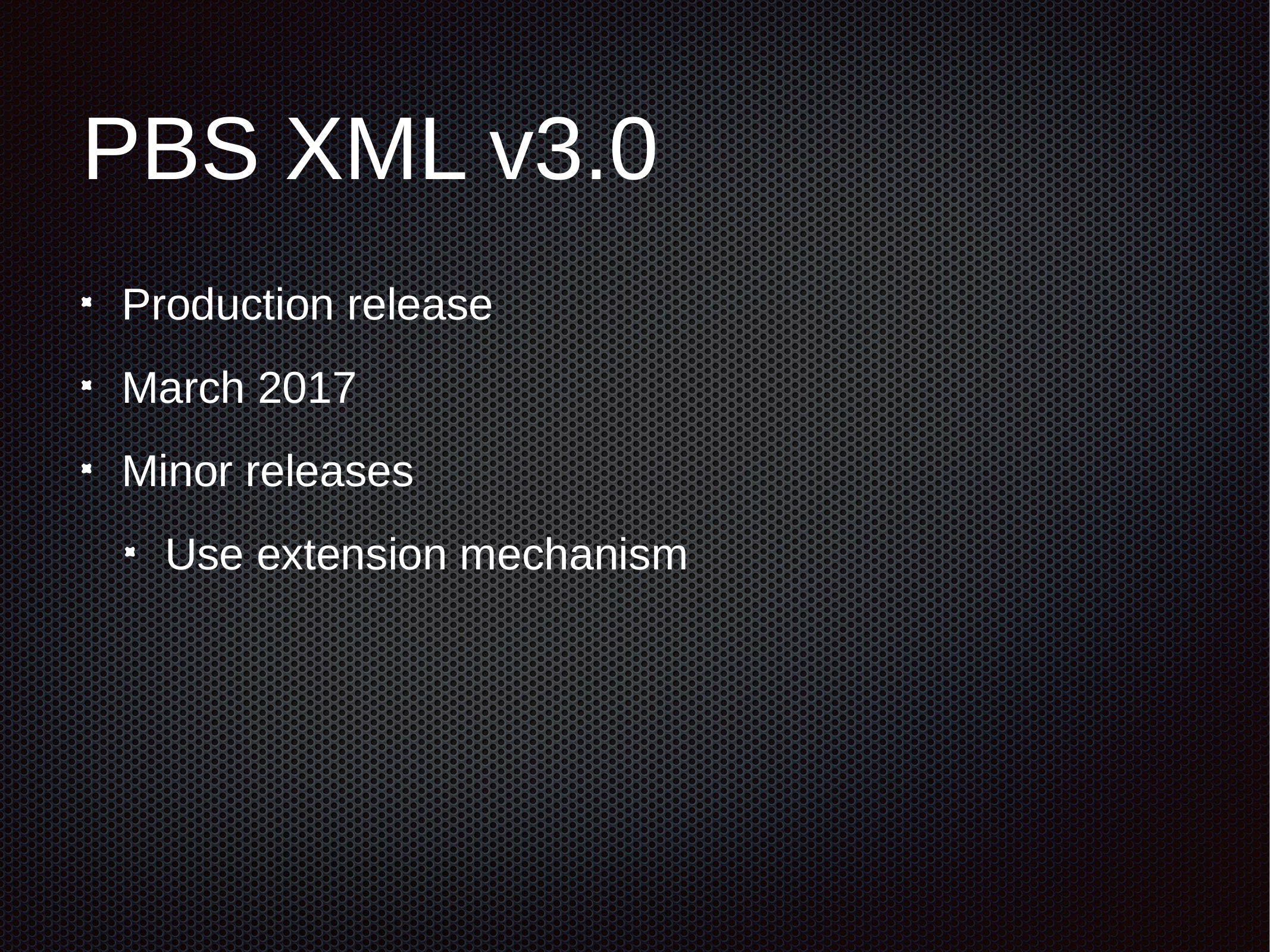

# PBS XML v3.0
Production release
March 2017
Minor releases
Use extension mechanism